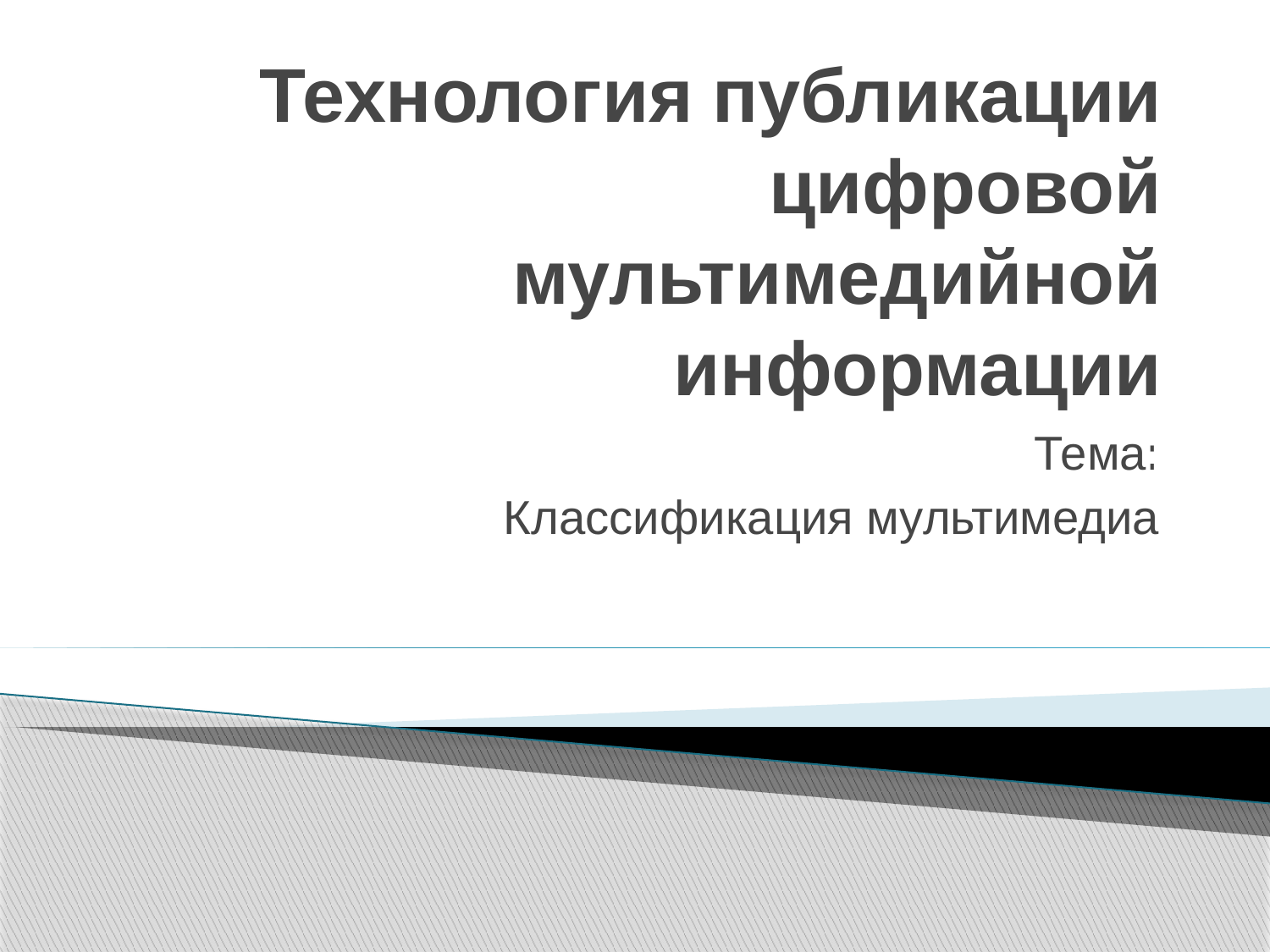

# Технология публикации цифровой мультимедийной информации
Тема:
Классификация мультимедиа